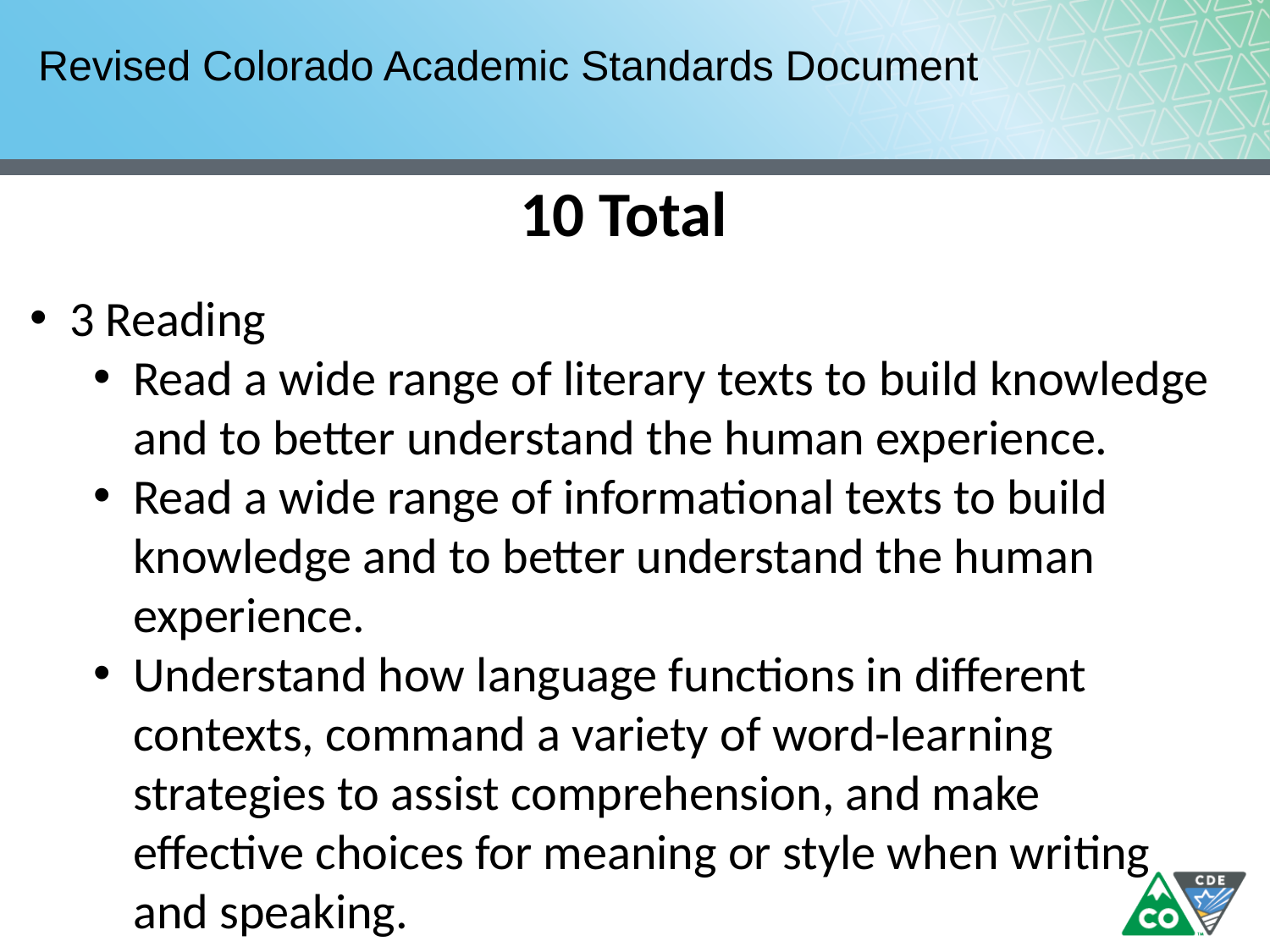

# Revised Colorado Academic Standards Document
10 Total

3 Reading
Read a wide range of literary texts to build knowledge and to better understand the human experience.
Read a wide range of informational texts to build knowledge and to better understand the human experience.
Understand how language functions in different contexts, command a variety of word-learning strategies to assist comprehension, and make effective choices for meaning or style when writing and speaking.